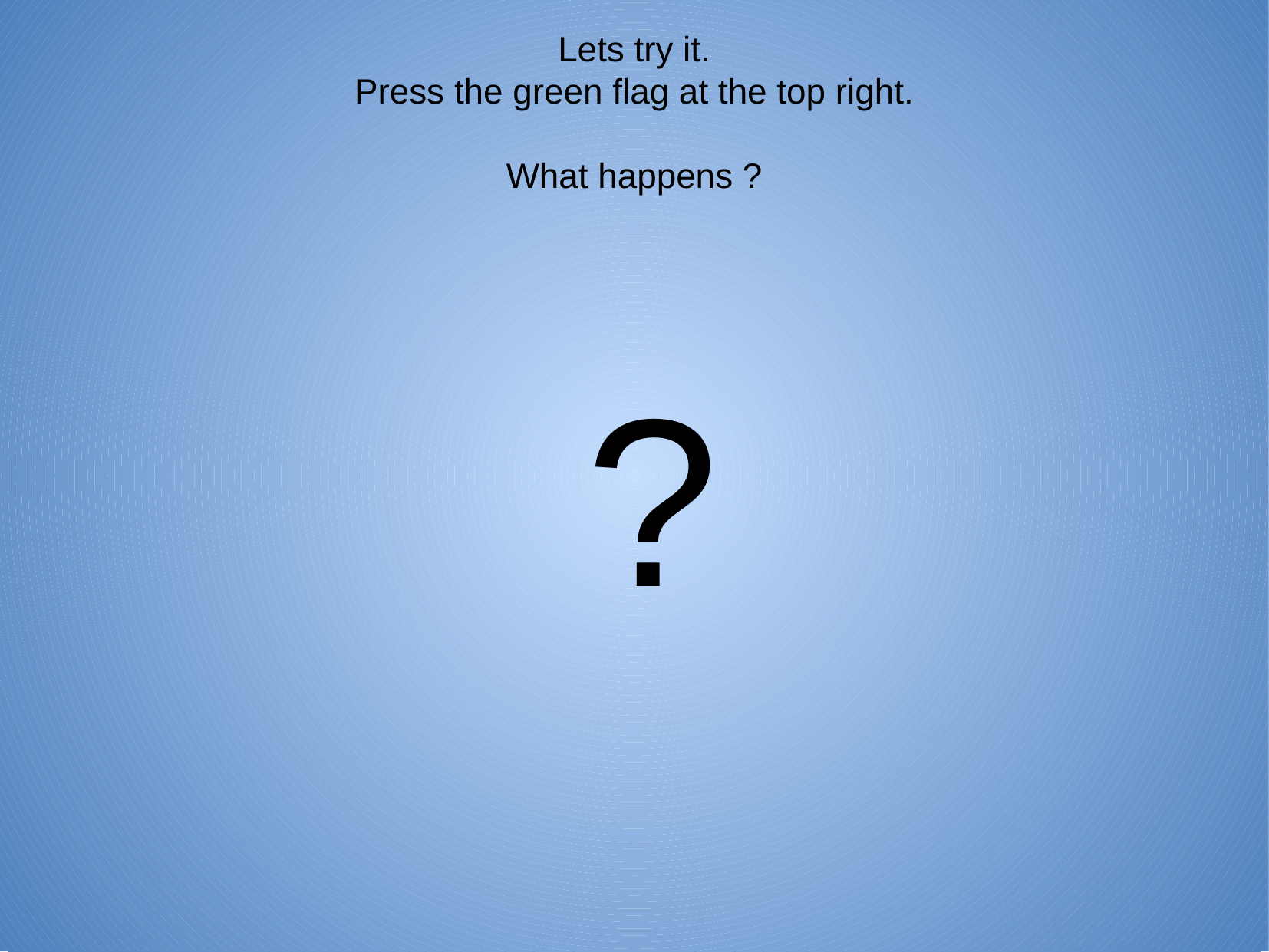

Lets try it.
Press the green flag at the top right.
What happens ?

?